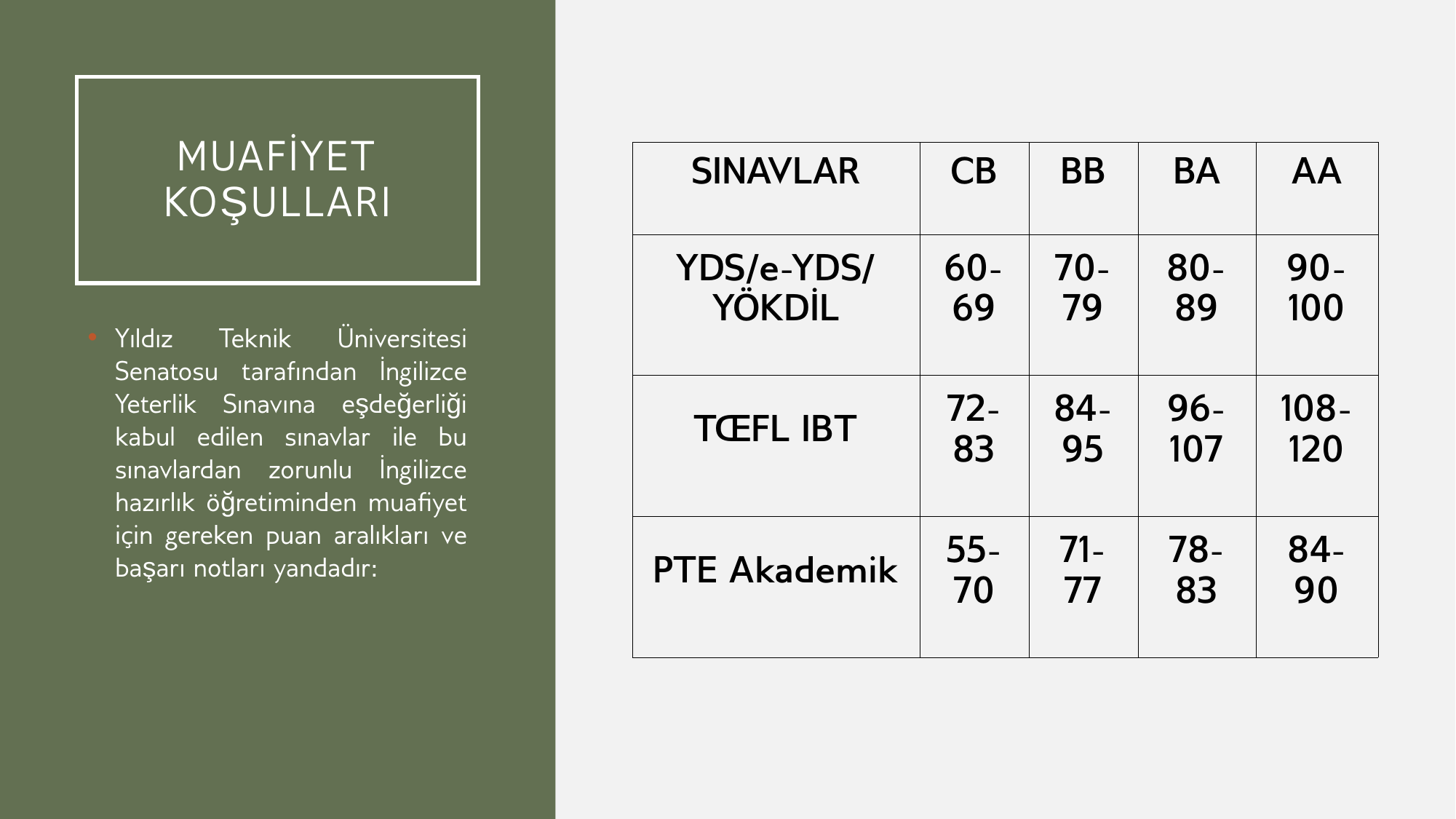

# MUAFİYET KOŞULLARI
| SINAVLAR | CB | BB | BA | AA |
| --- | --- | --- | --- | --- |
| YDS/e-YDS/YÖKDİL | 60-69 | 70-79 | 80-89 | 90-100 |
| TOEFL IBT | 72-83 | 84-95 | 96-107 | 108-120 |
| PTE Akademik | 55-70 | 71-77 | 78-83 | 84-90 |
Yıldız Teknik Üniversitesi Senatosu tarafından İngilizce Yeterlik Sınavına eşdeğerliği kabul edilen sınavlar ile bu sınavlardan zorunlu İngilizce hazırlık öğretiminden muafiyet için gereken puan aralıkları ve başarı notları yandadır: